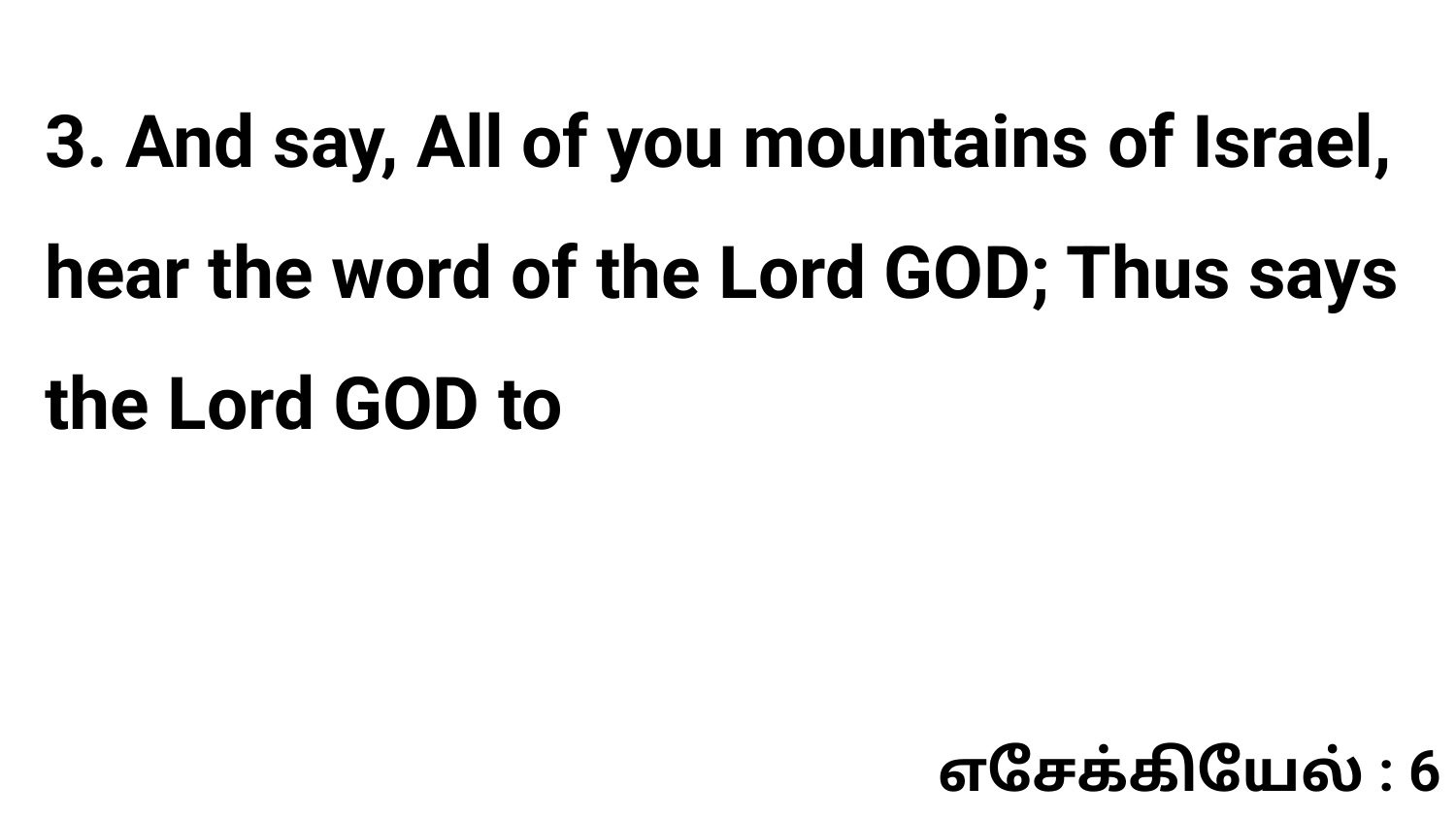

3. And say, All of you mountains of Israel, hear the word of the Lord GOD; Thus says the Lord GOD to
எசேக்கியேல் : 6